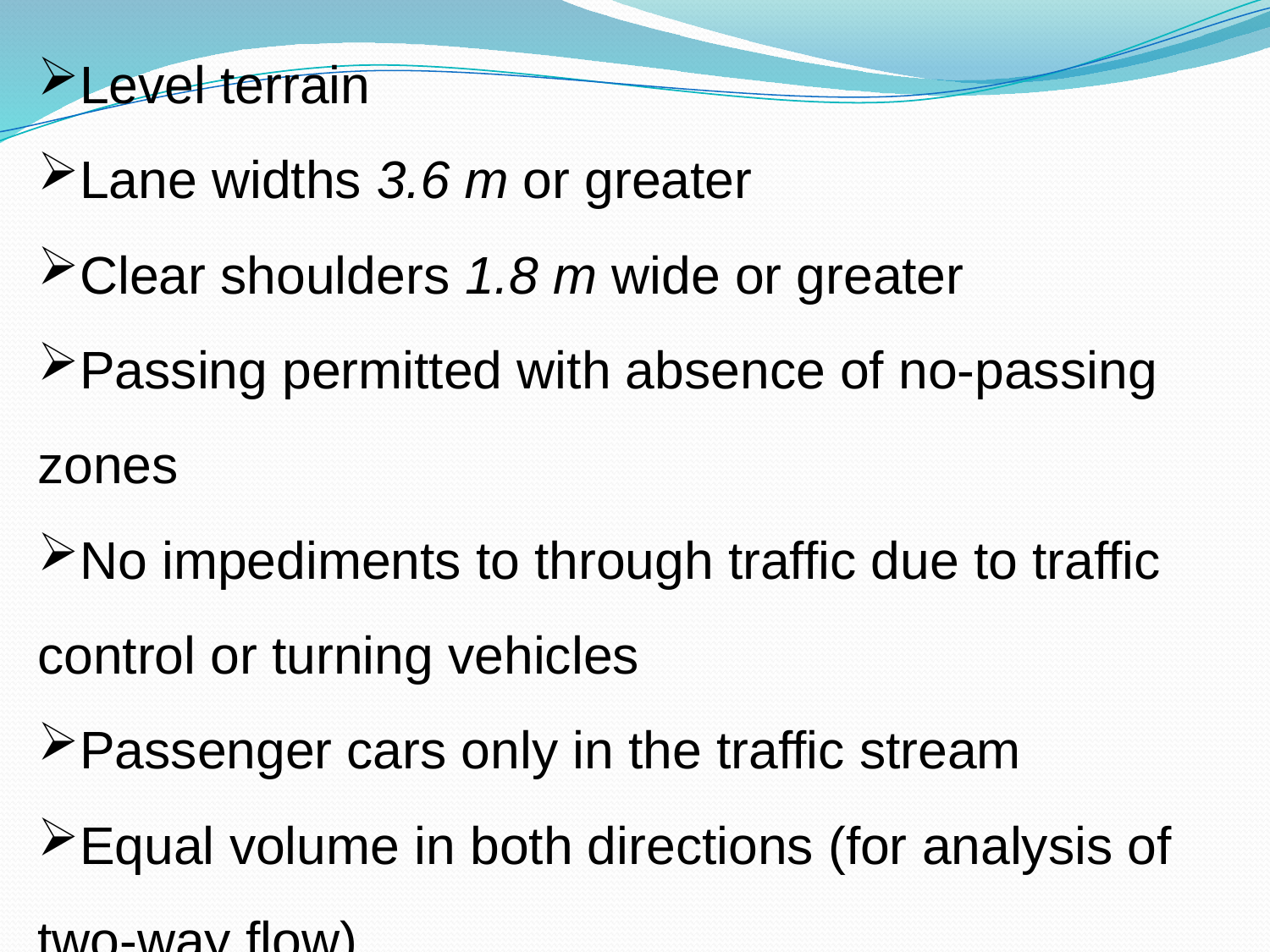

Basic Conditions for Two-Lane Highway

Level terrain
Lane widths 3.6 m or greater
Clear shoulders 1.8 m wide or greater
Passing permitted with absence of no-passing zones
No impediments to through traffic due to traffic control or turning vehicles
Passenger cars only in the traffic stream
Equal volume in both directions (for analysis of two-way flow).